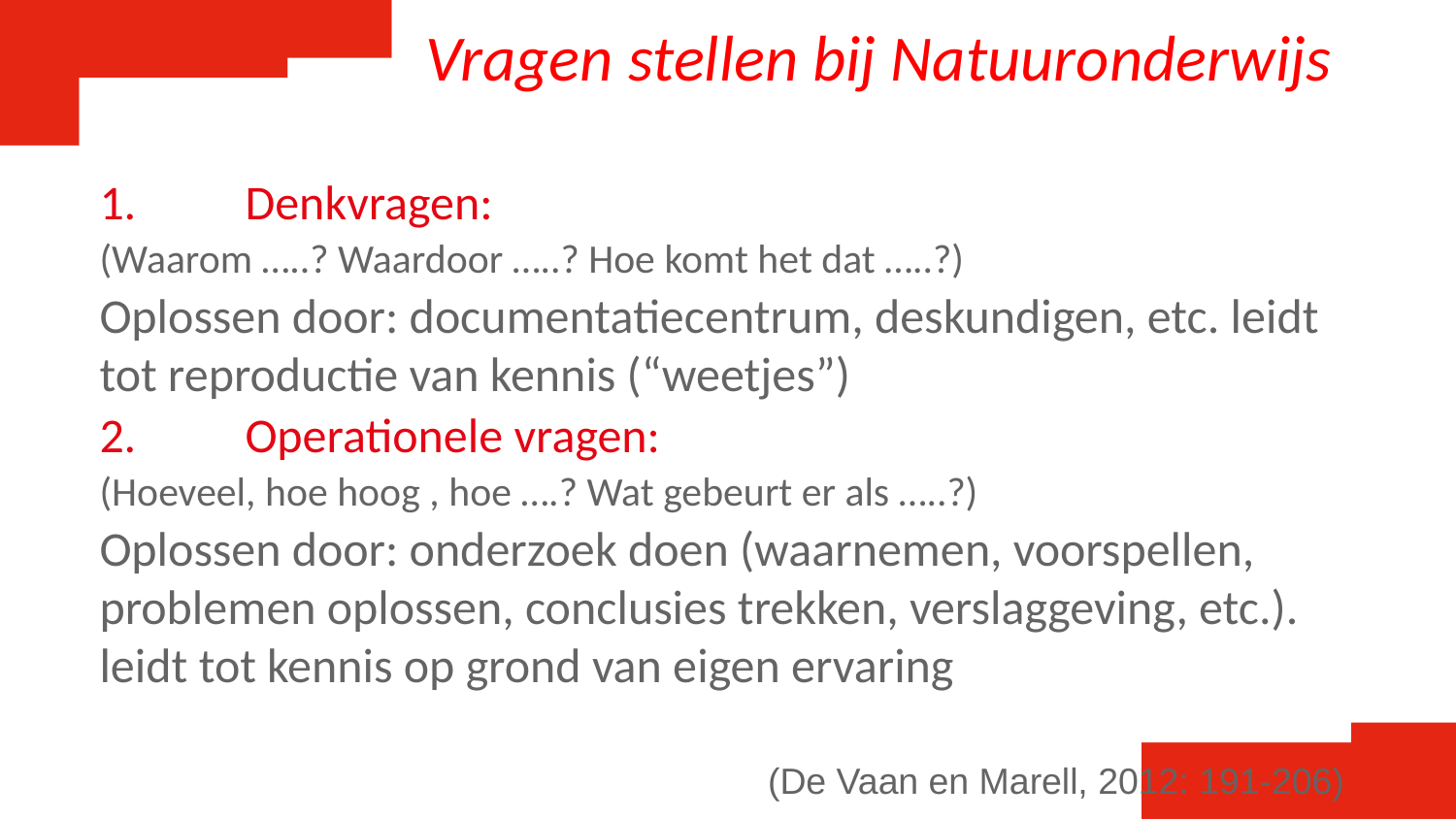

Vragen stellen bij Natuuronderwijs
1.	Denkvragen:
(Waarom …..? Waardoor …..? Hoe komt het dat …..?)
Oplossen door: documentatiecentrum, deskundigen, etc. leidt tot reproductie van kennis (“weetjes”)
2.	Operationele vragen:
(Hoeveel, hoe hoog , hoe ….? Wat gebeurt er als …..?)
Oplossen door: onderzoek doen (waarnemen, voorspellen, problemen oplossen, conclusies trekken, verslaggeving, etc.). leidt tot kennis op grond van eigen ervaring

(De Vaan en Marell, 2012: 191-206)